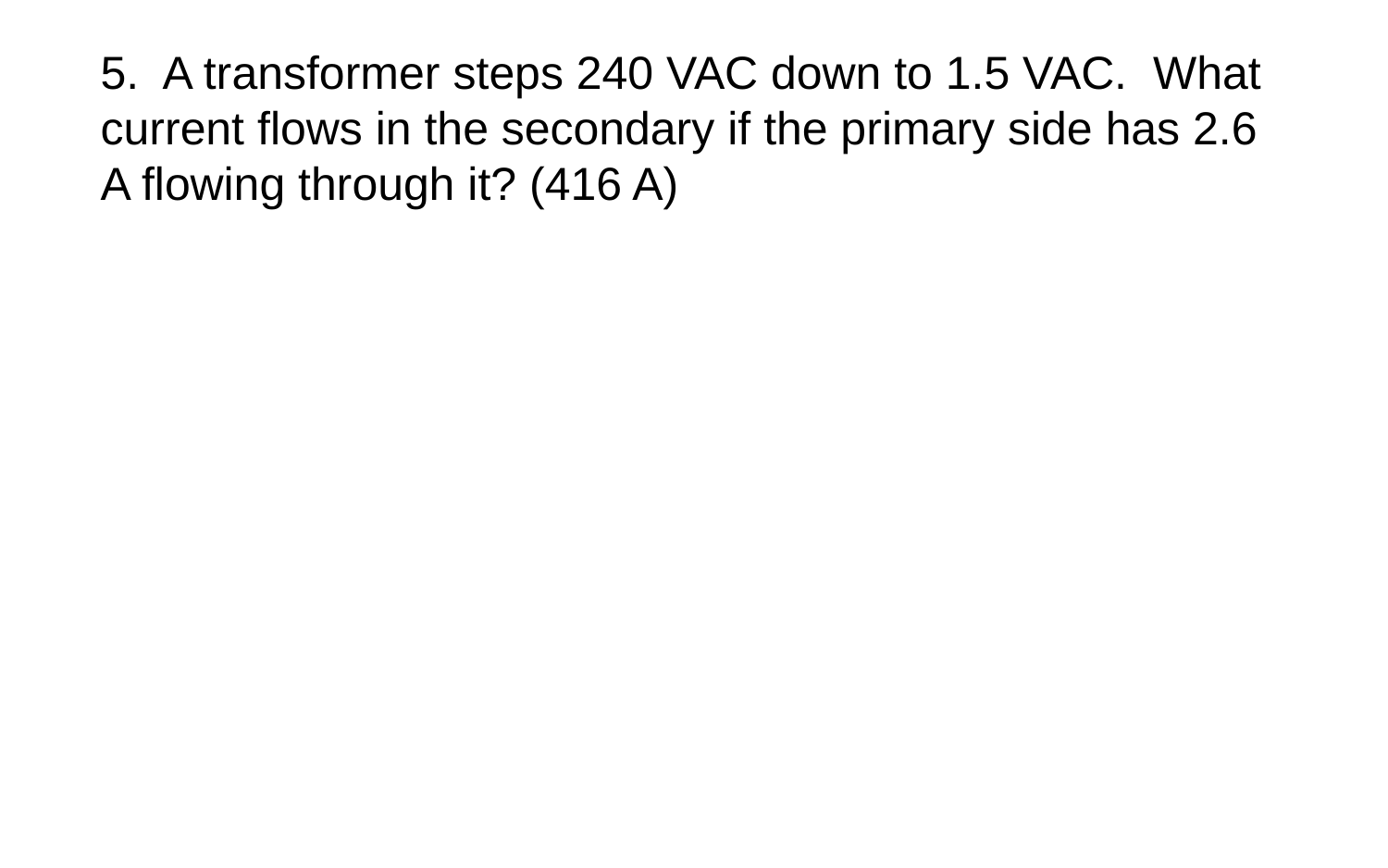

5.  A transformer steps 240 VAC down to 1.5 VAC.  What current flows in the secondary if the primary side has 2.6 A flowing through it? (416 A)